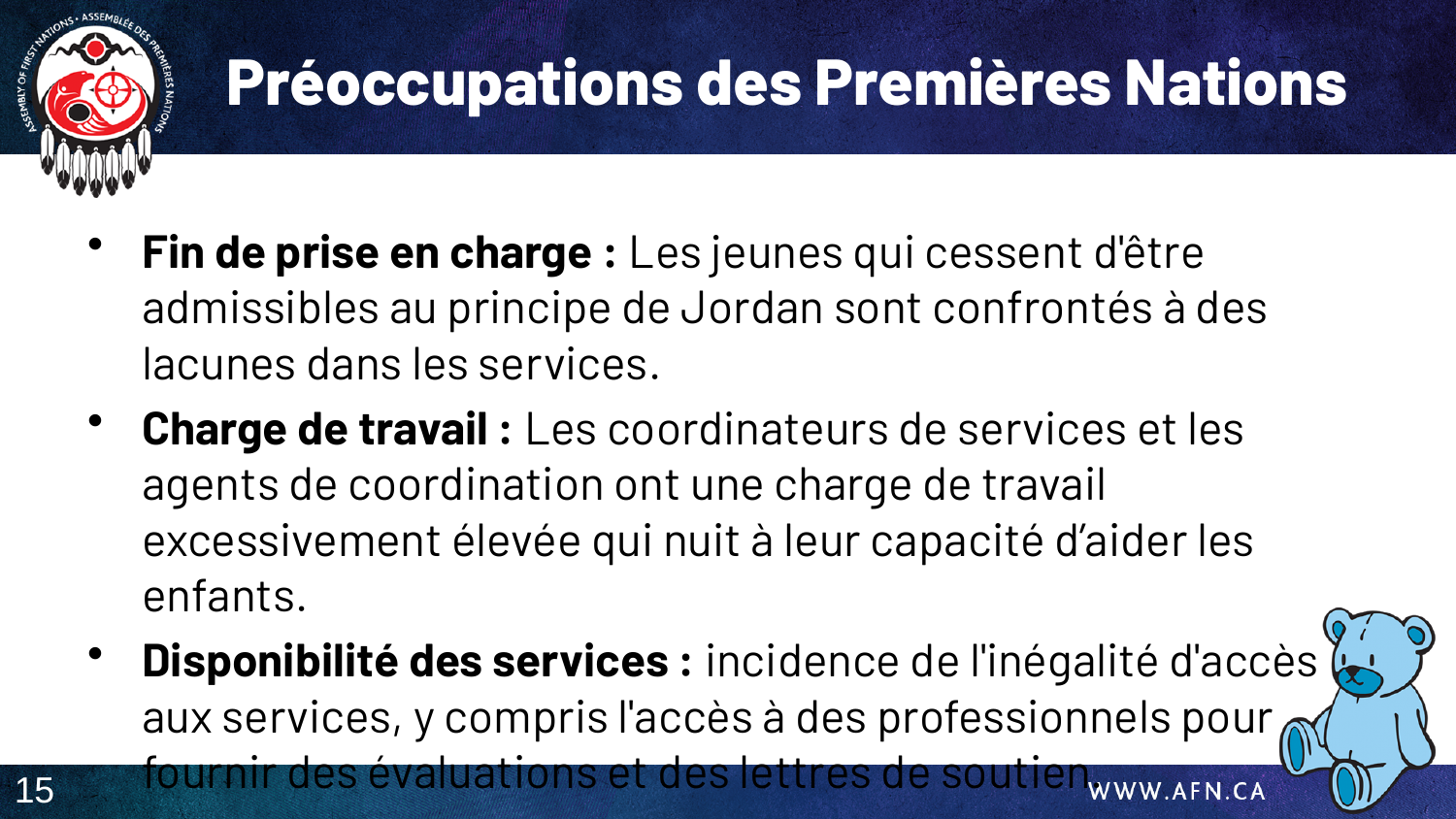

Préoccupations des Premières Nations
Fin de prise en charge : Les jeunes qui cessent d'être admissibles au principe de Jordan sont confrontés à des lacunes dans les services.
Charge de travail : Les coordinateurs de services et les agents de coordination ont une charge de travail excessivement élevée qui nuit à leur capacité d’aider les enfants.
Disponibilité des services : incidence de l'inégalité d'accès aux services, y compris l'accès à des professionnels pour fournir des évaluations et des lettres de soutien.